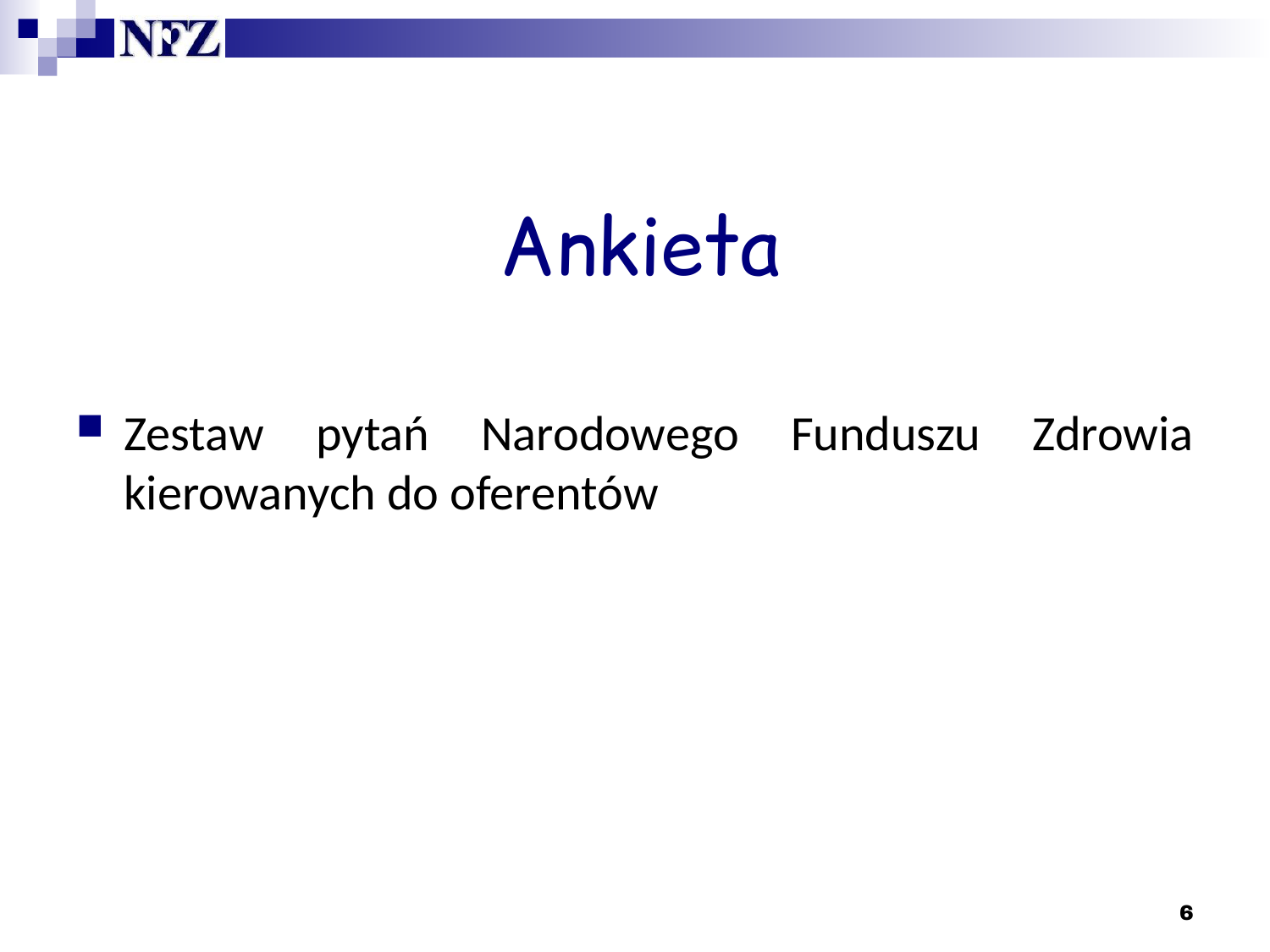

# Ankieta

Zestaw pytań Narodowego Funduszu Zdrowia kierowanych do oferentów
6